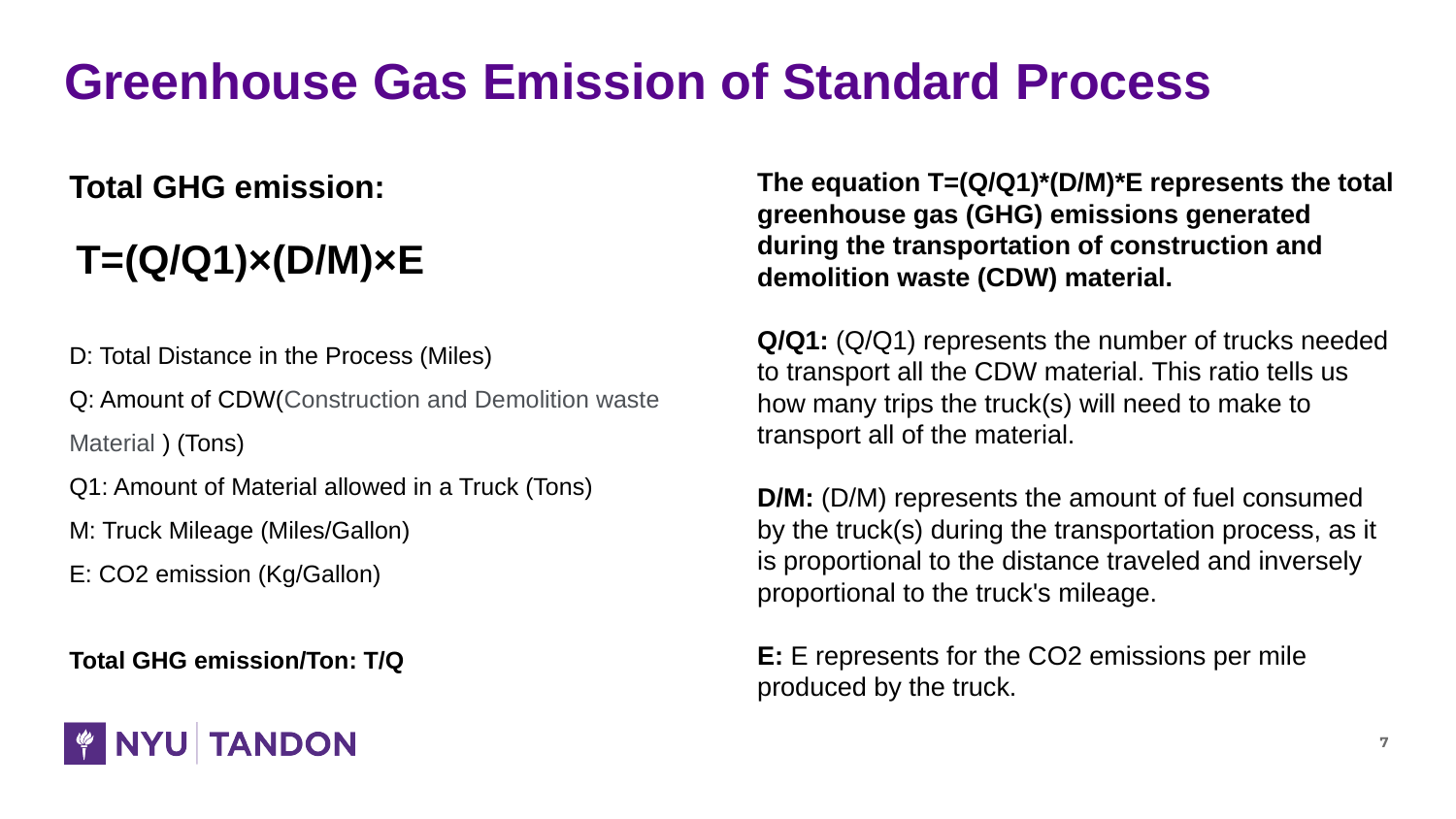

# Greenhouse Gas Emission of Standard Process

Total GHG emission:

 T=(Q/Q1)×(D/M)×E

D: Total Distance in the Process (Miles)
Q: Amount of CDW(Construction and Demolition waste Material ) (Tons)
Q1: Amount of Material allowed in a Truck (Tons)
M: Truck Mileage (Miles/Gallon)
E: CO2 emission (Kg/Gallon)

Total GHG emission/Ton: T/Q

The equation T=(Q/Q1)*(D/M)*E represents the total greenhouse gas (GHG) emissions generated during the transportation of construction and demolition waste (CDW) material.

Q/Q1: (Q/Q1) represents the number of trucks needed to transport all the CDW material. This ratio tells us how many trips the truck(s) will need to make to transport all of the material.

D/M: (D/M) represents the amount of fuel consumed by the truck(s) during the transportation process, as it is proportional to the distance traveled and inversely proportional to the truck's mileage.

E: E represents for the CO2 emissions per mile produced by the truck.